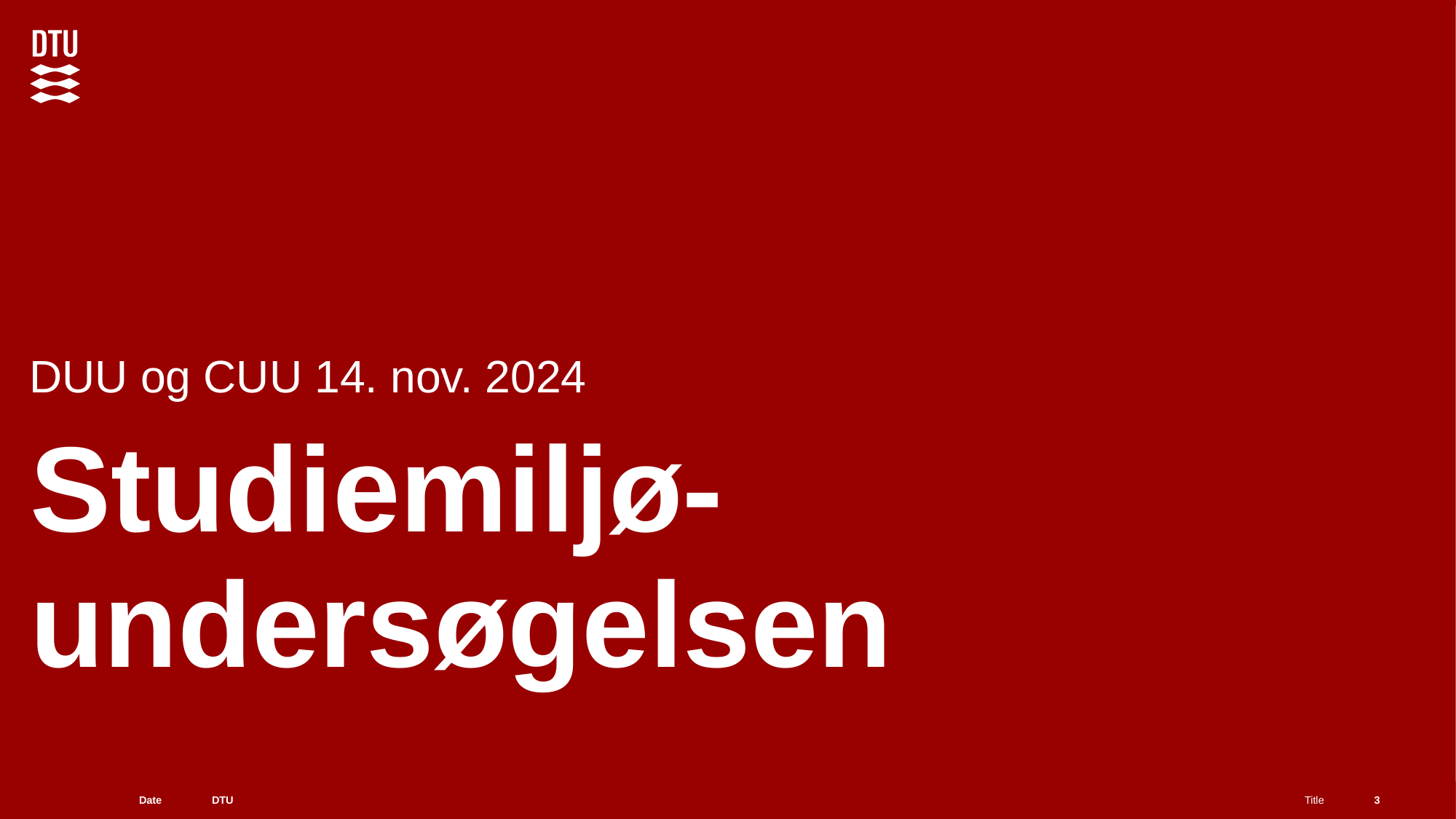

DUU og CUU 14. nov. 2024
# Studiemiljø-undersøgelsen
3